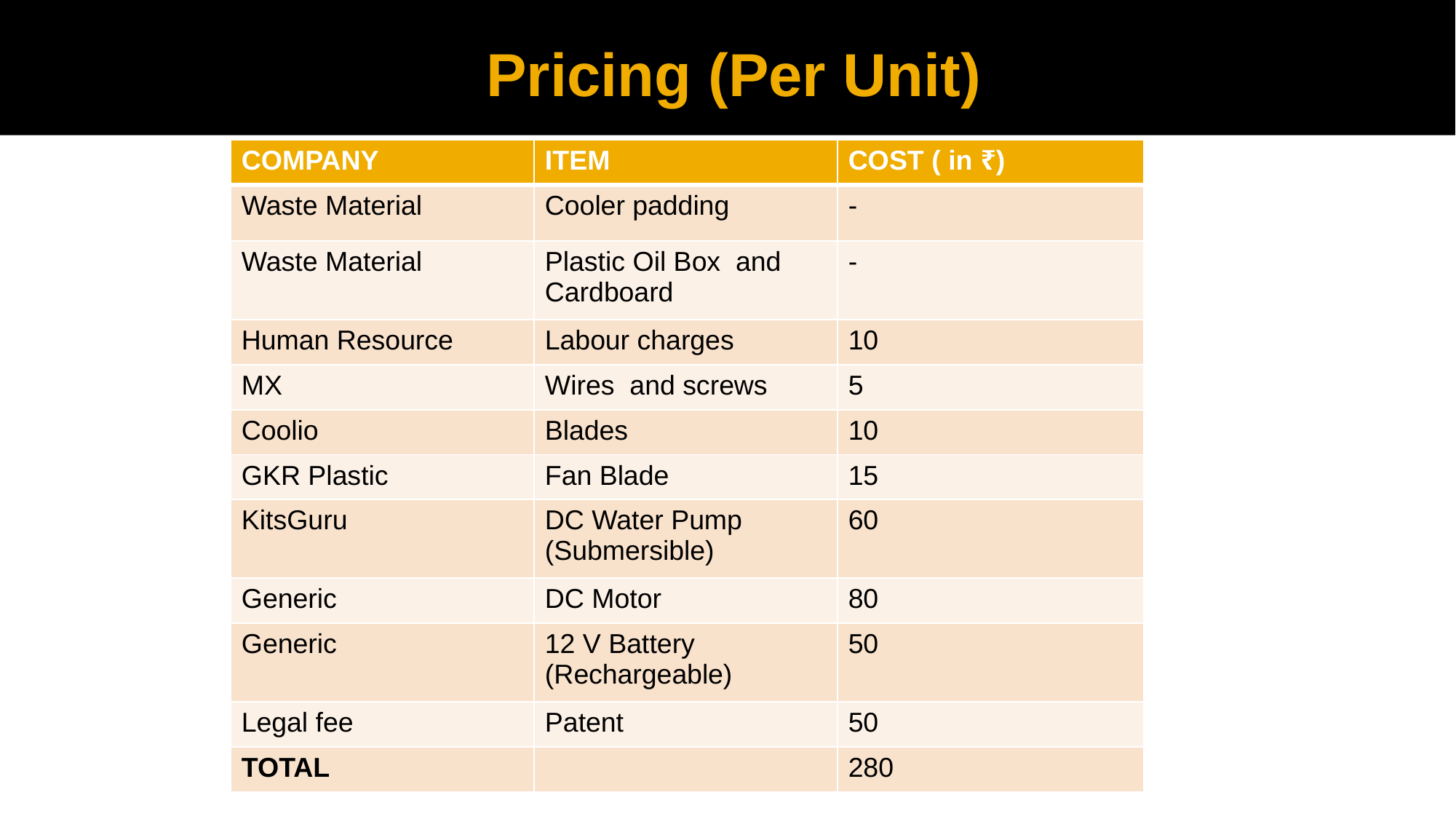

# Pricing (Per Unit)
| COMPANY | ITEM | COST ( in ₹) |
| --- | --- | --- |
| Waste Material | Cooler padding | - |
| Waste Material | Plastic Oil Box and Cardboard | - |
| Human Resource | Labour charges | 10 |
| MX | Wires and screws | 5 |
| Coolio | Blades | 10 |
| GKR Plastic | Fan Blade | 15 |
| KitsGuru | DC Water Pump (Submersible) | 60 |
| Generic | DC Motor | 80 |
| Generic | 12 V Battery (Rechargeable) | 50 |
| Legal fee | Patent | 50 |
| TOTAL |  | 280 |